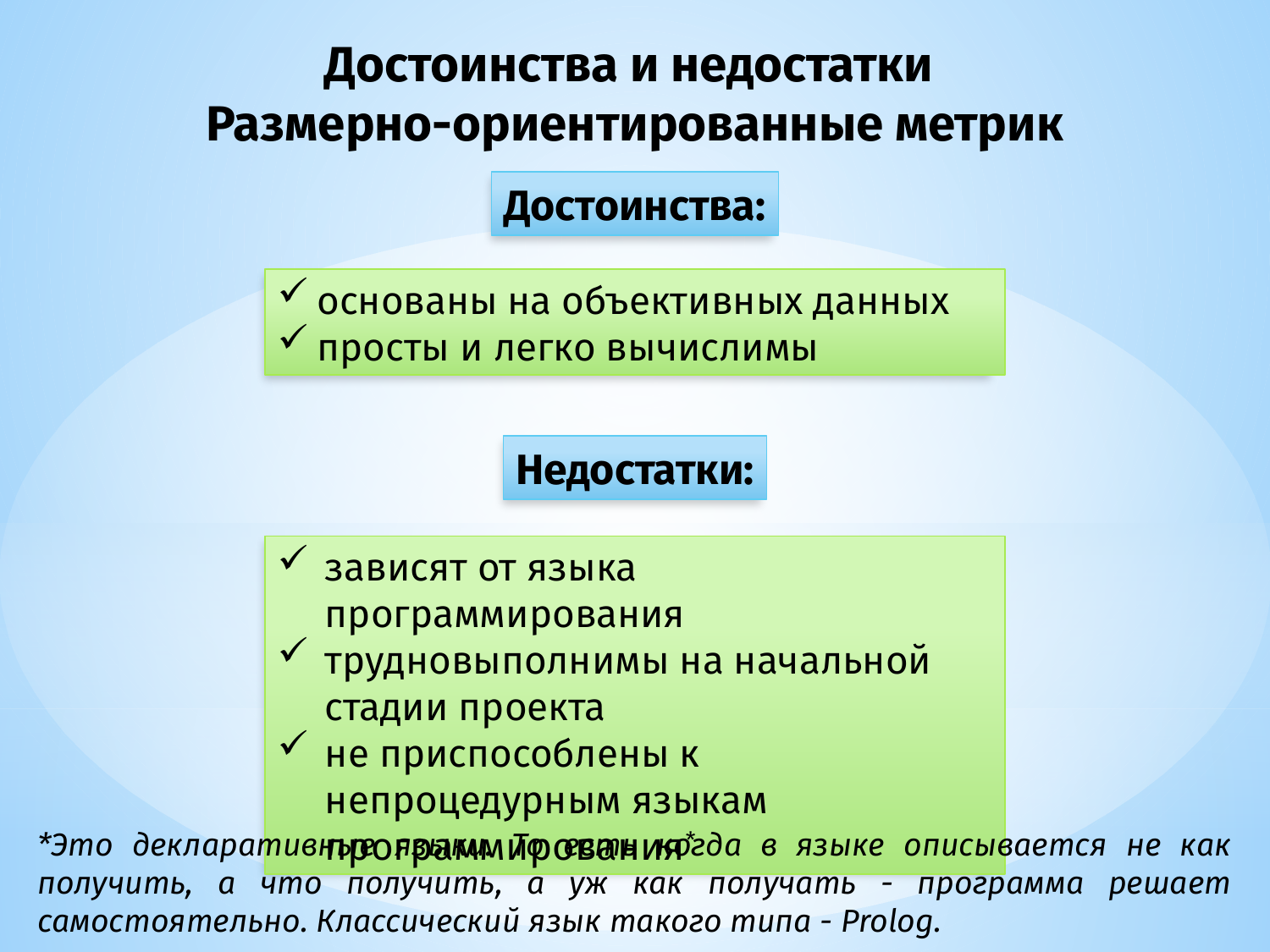

Достоинства и недостатки
Размерно-ориентированные метрик
Достоинства:
основаны на объективных данных
просты и легко вычислимы
Недостатки:
зависят от языка программирования
трудновыполнимы на начальной стадии проекта
не приспособлены к непроцедурным языкам программирования*
*Это декларативные языки. То есть когда в языке описывается не как получить, а что получить, а уж как получать - программа решает самостоятельно. Классический язык такого типа - Prolog.